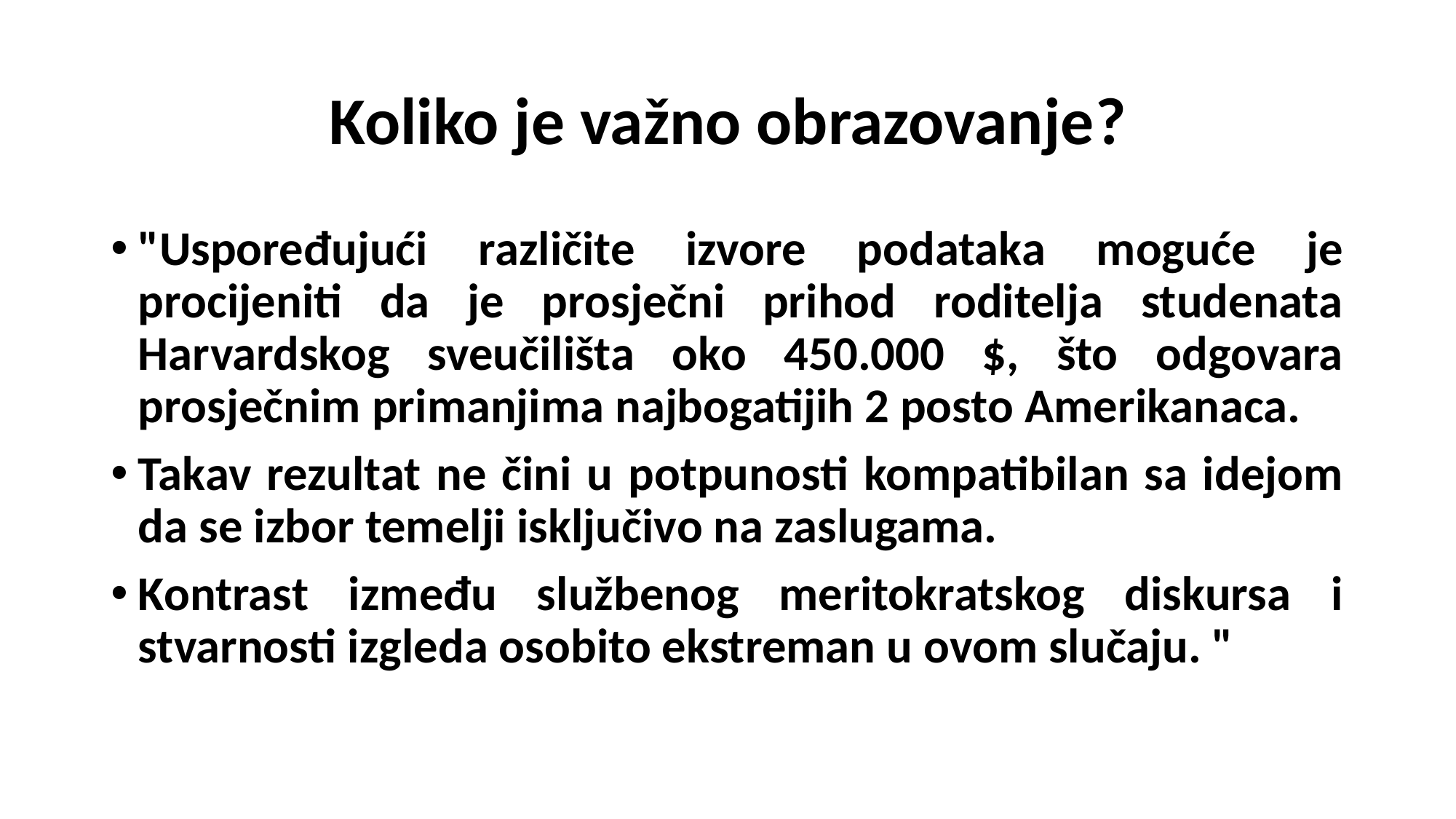

# Koliko je važno obrazovanje?
"Uspoređujući različite izvore podataka moguće je procijeniti da je prosječni prihod roditelja studenata Harvardskog sveučilišta oko 450.000 $, što odgovara prosječnim primanjima najbogatijih 2 posto Amerikanaca.
Takav rezultat ne čini u potpunosti kompatibilan sa idejom da se izbor temelji isključivo na zaslugama.
Kontrast između službenog meritokratskog diskursa i stvarnosti izgleda osobito ekstreman u ovom slučaju. "